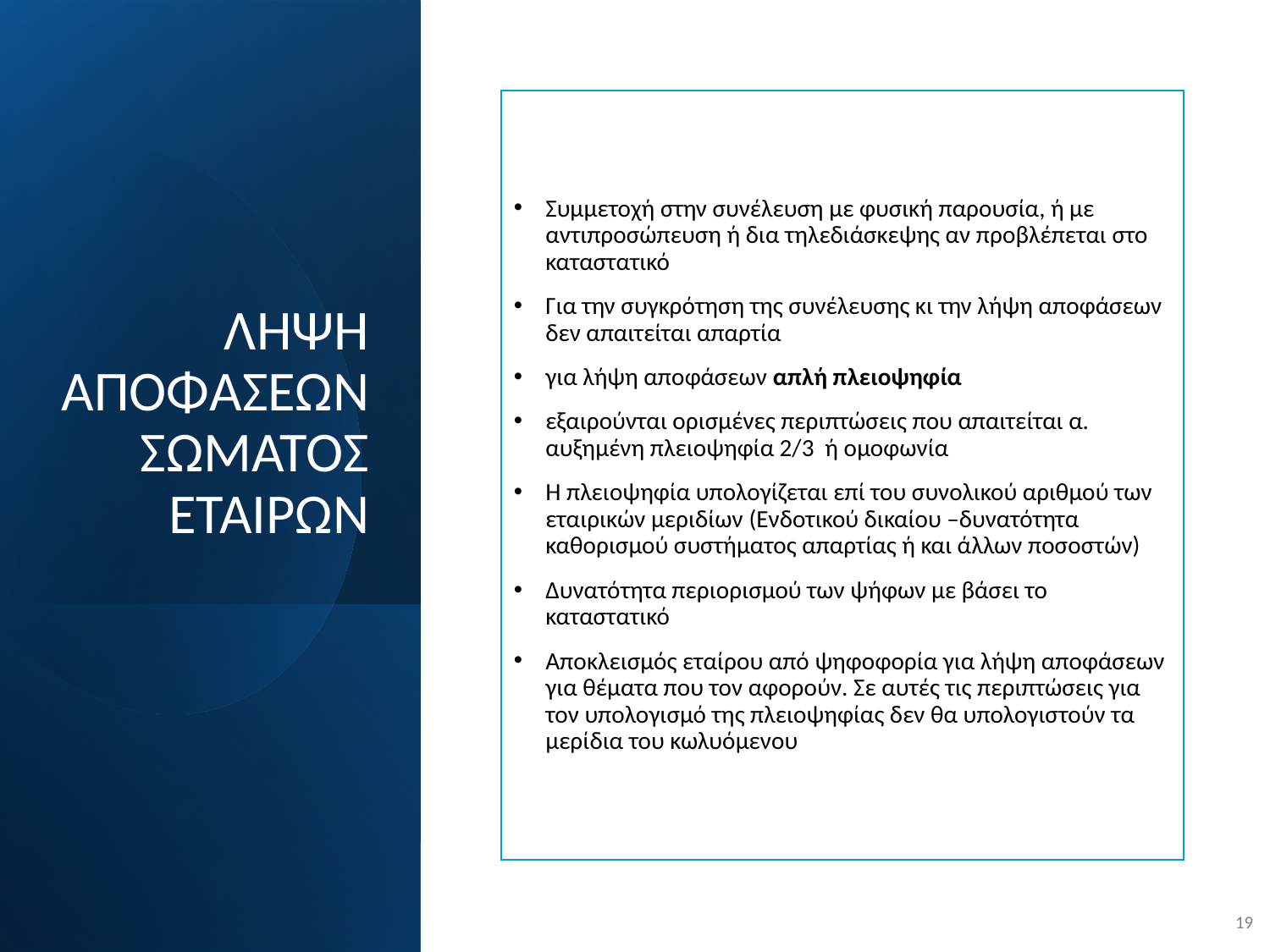

# ΛΗΨΗ ΑΠΟΦΑΣΕΩΝ ΣΩΜΑΤΟΣ ΕΤΑΙΡΩΝ
Συμμετοχή στην συνέλευση με φυσική παρουσία, ή με αντιπροσώπευση ή δια τηλεδιάσκεψης αν προβλέπεται στο καταστατικό
Για την συγκρότηση της συνέλευσης κι την λήψη αποφάσεων δεν απαιτείται απαρτία
για λήψη αποφάσεων απλή πλειοψηφία
εξαιρούνται ορισμένες περιπτώσεις που απαιτείται α. αυξημένη πλειοψηφία 2/3  ή ομοφωνία
Η πλειοψηφία υπολογίζεται επί του συνολικού αριθμού των εταιρικών μεριδίων (Ενδοτικού δικαίου –δυνατότητα καθορισμού συστήματος απαρτίας ή και άλλων ποσοστών)
Δυνατότητα περιορισμού των ψήφων με βάσει το καταστατικό
Αποκλεισμός εταίρου από ψηφοφορία για λήψη αποφάσεων για θέματα που τον αφορούν. Σε αυτές τις περιπτώσεις για τον υπολογισμό της πλειοψηφίας δεν θα υπολογιστούν τα μερίδια του κωλυόμενου

19